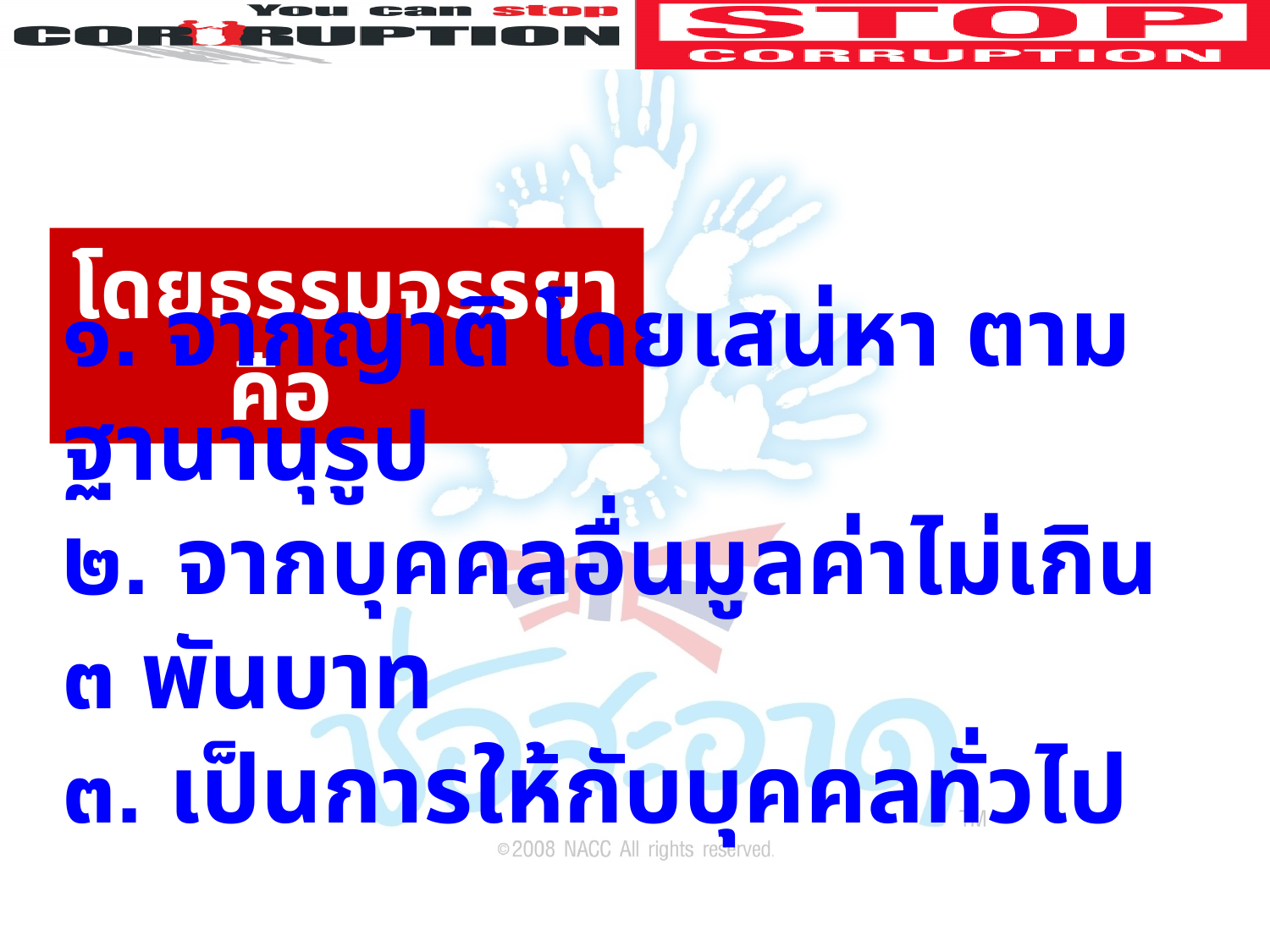

โดยธรรมจรรยา  คือ
๑. จากญาติ โดยเสน่หา ตามฐานานุรูป
๒. จากบุคคลอื่นมูลค่าไม่เกิน ๓ พันบาท
๓. เป็นการให้กับบุคคลทั่วไป